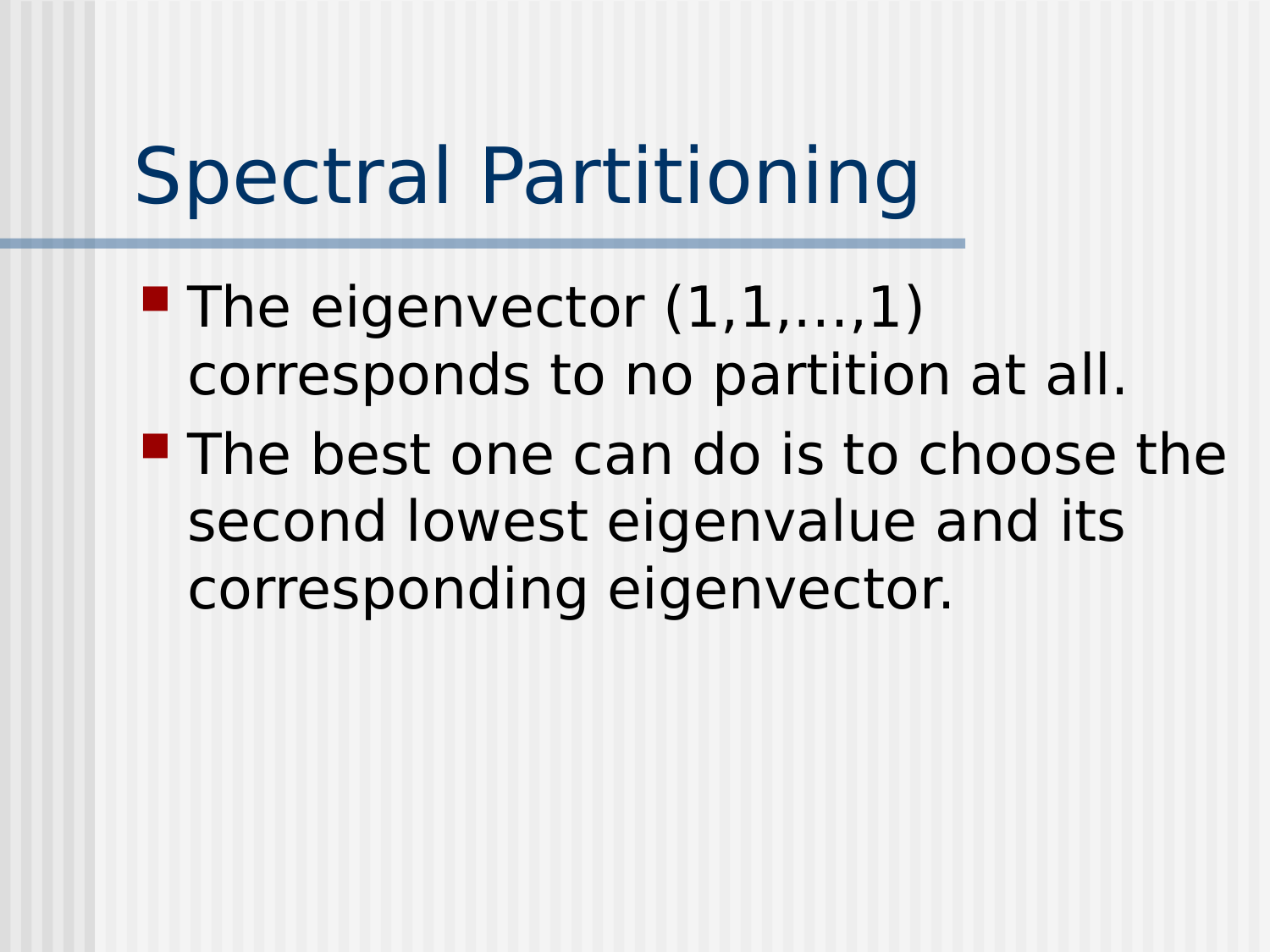

# Spectral Partitioning
The eigenvector (1,1,…,1) corresponds to no partition at all.
The best one can do is to choose the second lowest eigenvalue and its corresponding eigenvector.